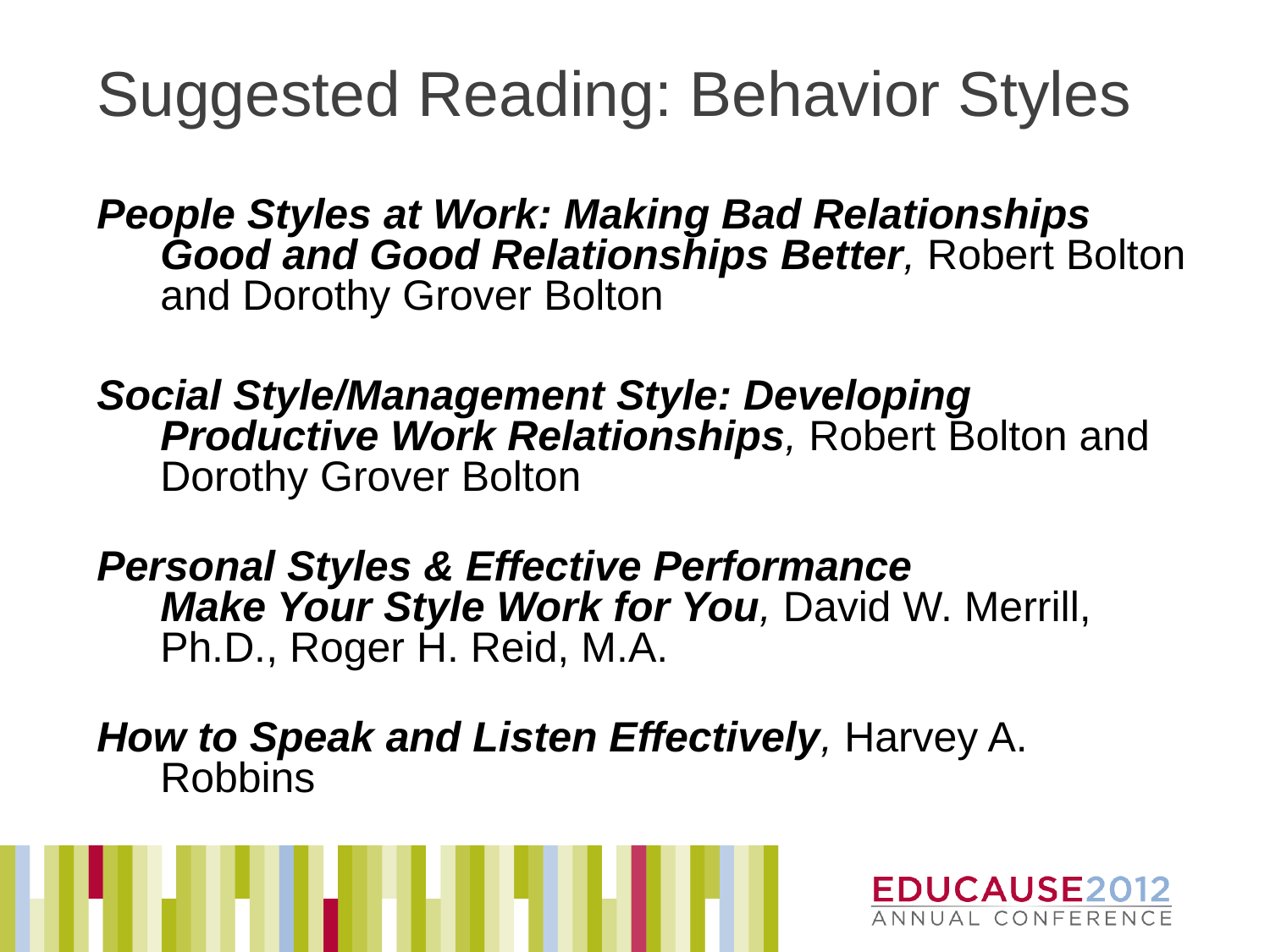

# Suggested Reading: Behavior Styles
People Styles at Work: Making Bad Relationships Good and Good Relationships Better, Robert Bolton and Dorothy Grover Bolton
Social Style/Management Style: Developing Productive Work Relationships, Robert Bolton and Dorothy Grover Bolton
Personal Styles & Effective Performance
Make Your Style Work for You, David W. Merrill, Ph.D., Roger H. Reid, M.A.
How to Speak and Listen Effectively, Harvey A. Robbins